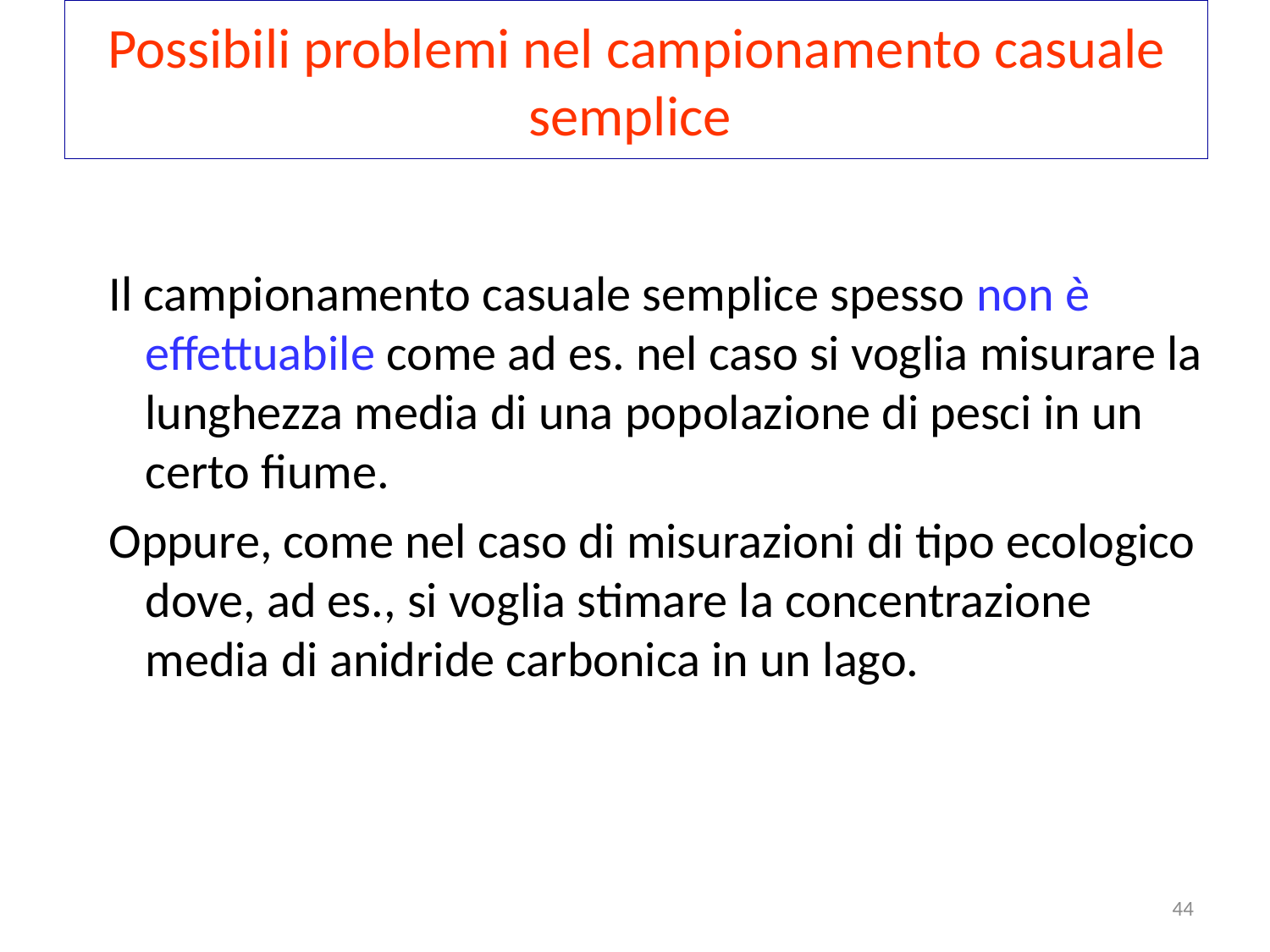

# Possibili problemi nel campionamento casuale semplice

 Il campionamento casuale semplice spesso non è effettuabile come ad es. nel caso si voglia misurare la lunghezza media di una popolazione di pesci in un certo fiume.
 Oppure, come nel caso di misurazioni di tipo ecologico dove, ad es., si voglia stimare la concentrazione media di anidride carbonica in un lago.
44